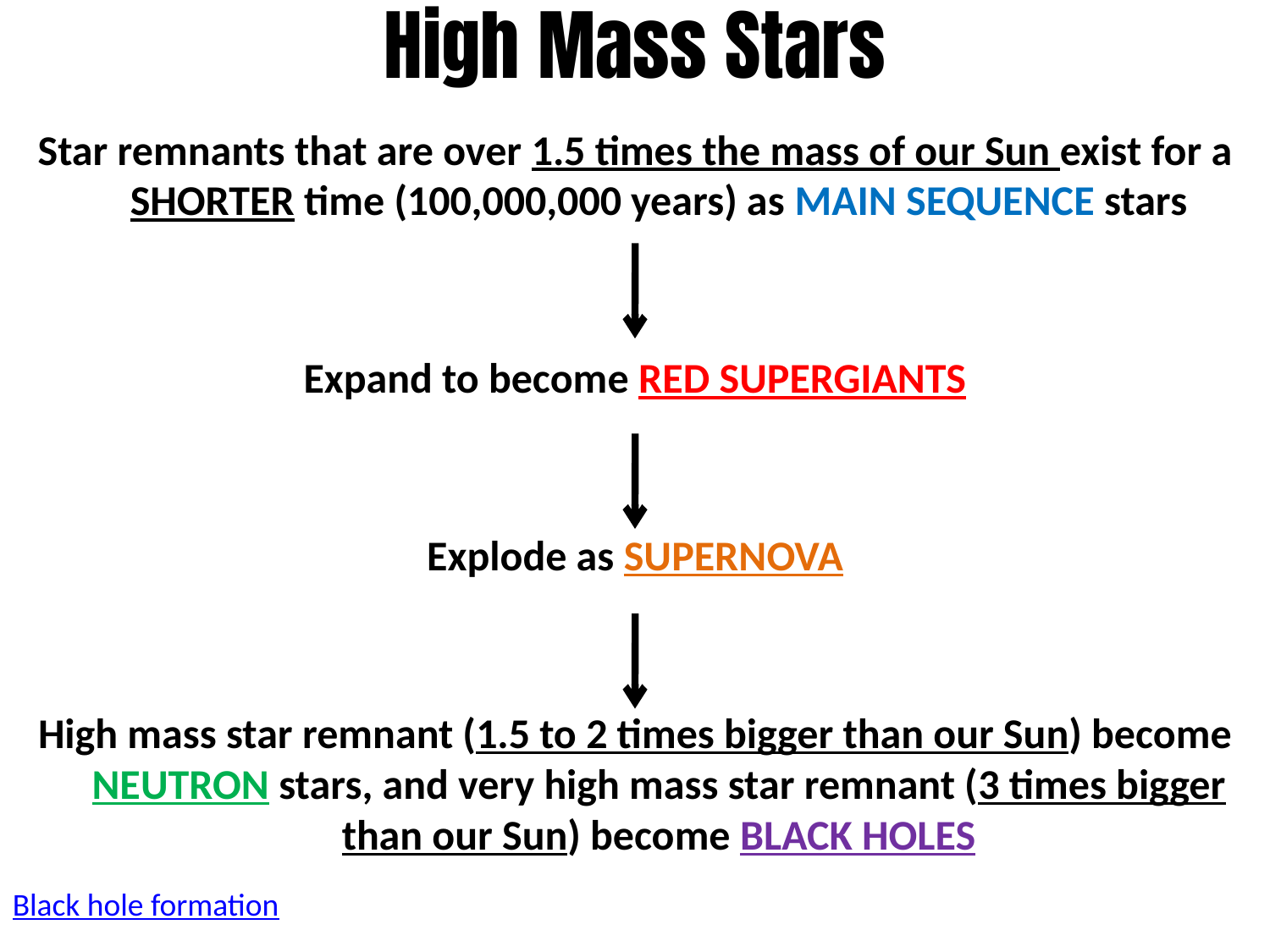

# High Mass Stars
Star remnants that are over 1.5 times the mass of our Sun exist for a SHORTER time (100,000,000 years) as MAIN SEQUENCE stars

Expand to become RED SUPERGIANTS

Explode as SUPERNOVA

High mass star remnant (1.5 to 2 times bigger than our Sun) become NEUTRON stars, and very high mass star remnant (3 times bigger than our Sun) become BLACK HOLES

Black hole formation